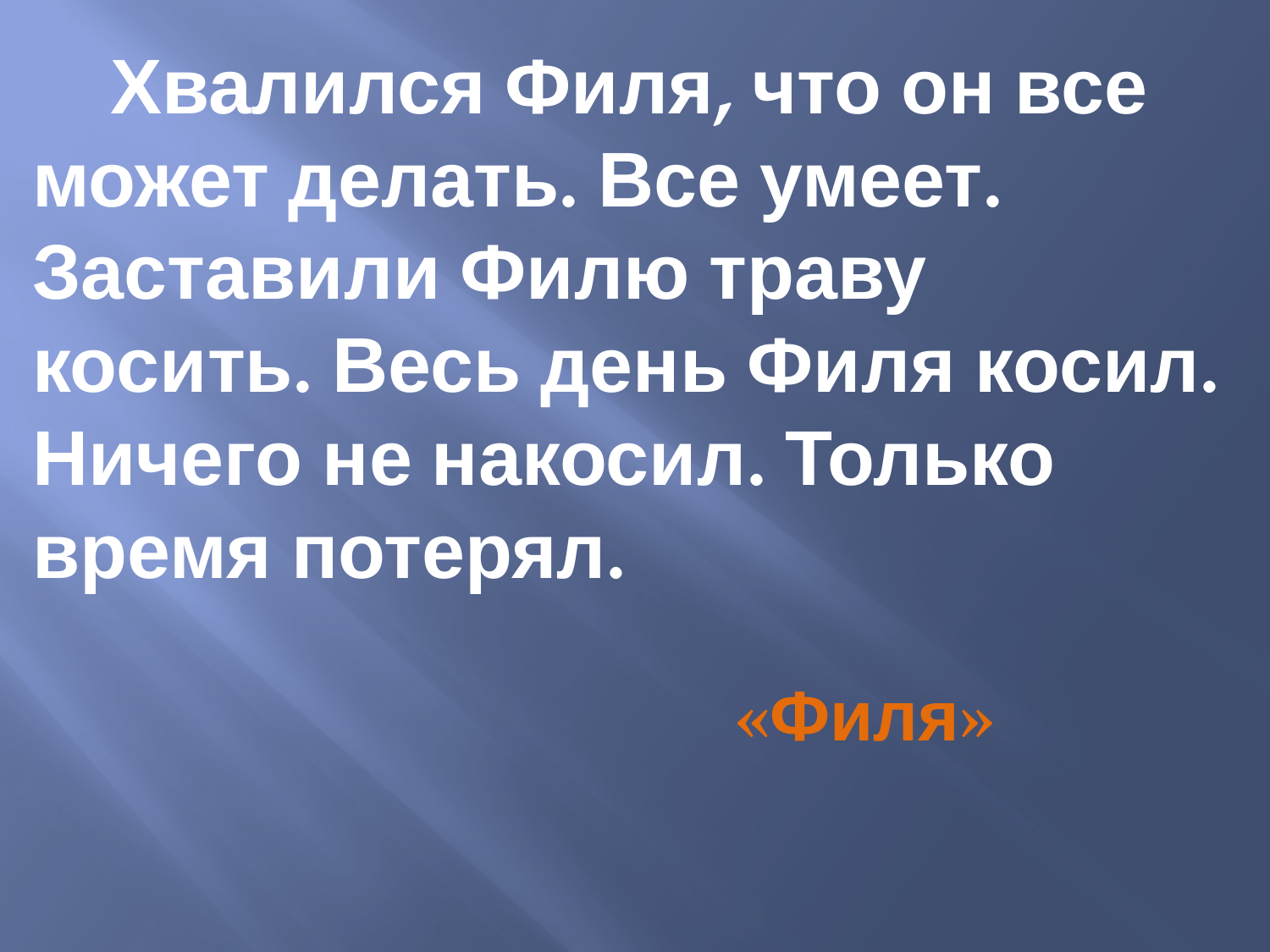

Хвалился Филя, что он все может делать. Все умеет. Заставили Филю траву косить. Весь день Филя косил. Ничего не накосил. Только время потерял.
«Филя»